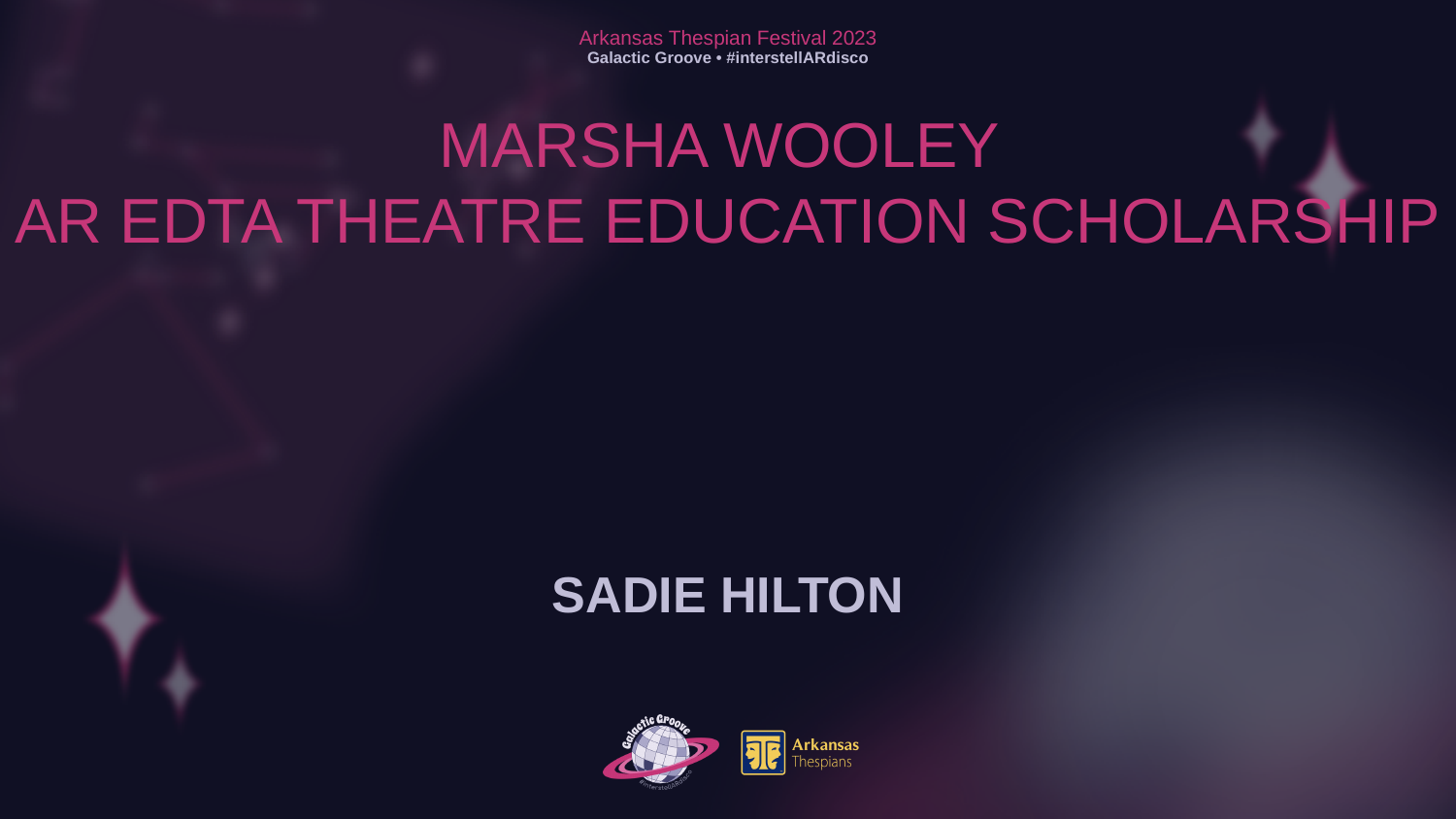

# MARSHA WOOLEY AR EDTA THEATRE EDUCATION SCHOLARSHIP
SADIE HILTON